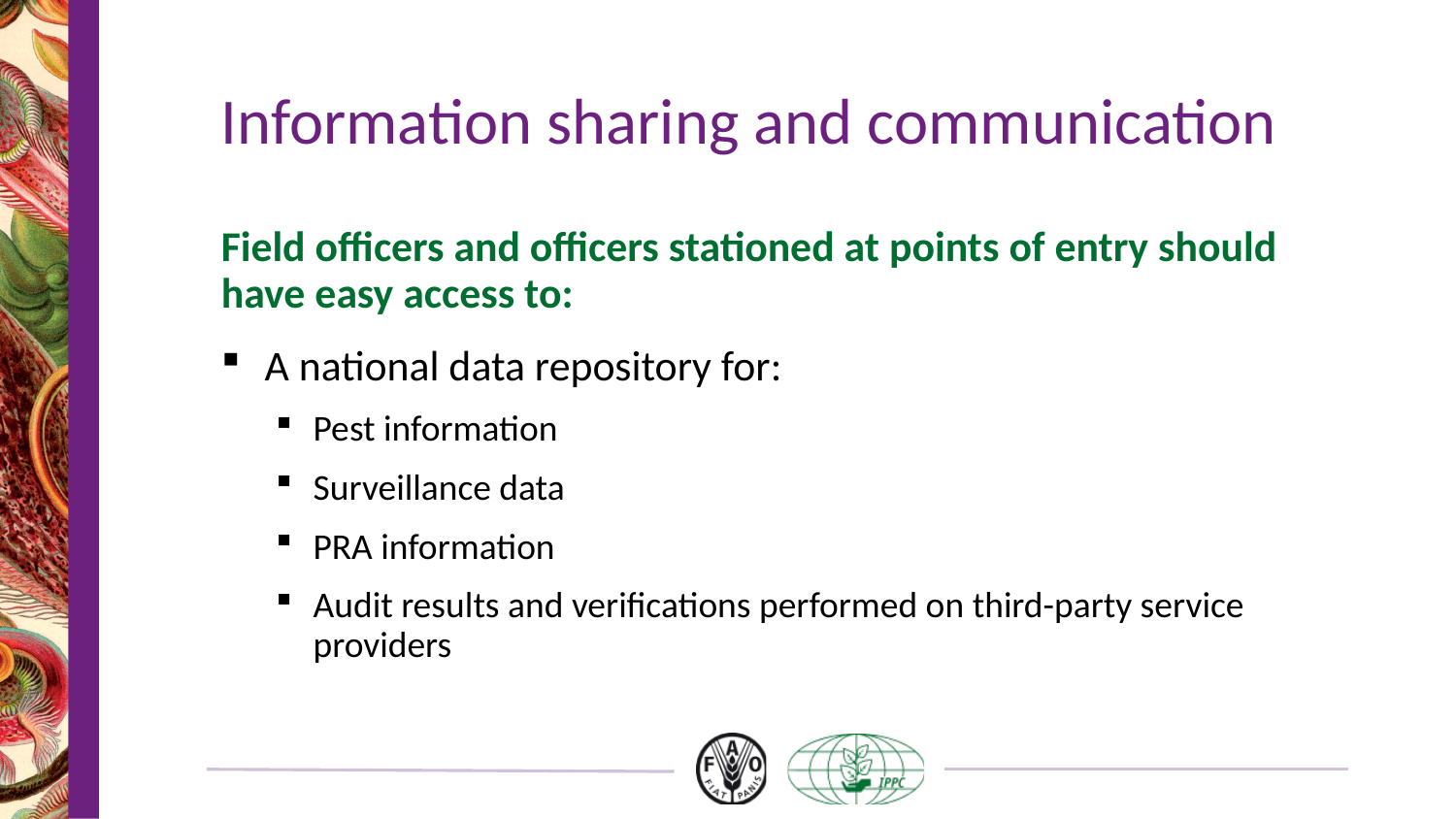

# Information sharing and communication
Field officers and officers stationed at points of entry should have easy access to:
A national data repository for:
Pest information
Surveillance data
PRA information
Audit results and verifications performed on third-party service providers